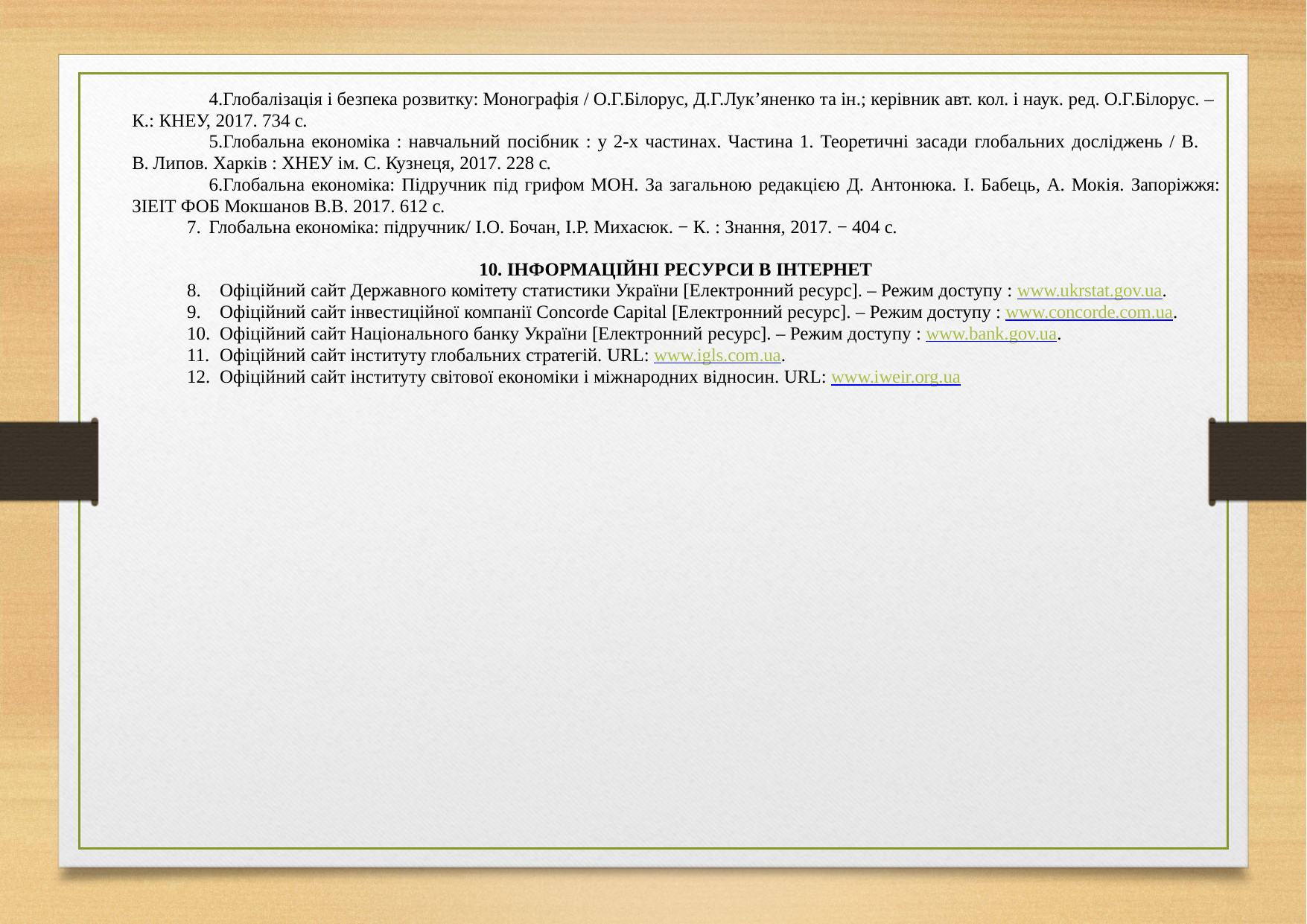

Глобалізація і безпека розвитку: Монографія / О.Г.Білорус, Д.Г.Лук’яненко та ін.; керівник авт. кол. і наук. ред. О.Г.Білорус. – К.: КНЕУ, 2017. 734 с.
Глобальна економіка : навчальний посібник : у 2-х частинах. Частина 1. Теоретичні засади глобальних досліджень / В. В. Липов. Харків : ХНЕУ ім. С. Кузнеця, 2017. 228 с.
Глобальна економіка: Підручник під грифом МОН. За загальною редакцією Д. Антонюка. І. Бабець, А. Мокія. Запоріжжя: ЗІЕІТ ФОБ Мокшанов В.В. 2017. 612 с.
Глобальна економіка: підручник/ І.О. Бочан, І.Р. Михасюк. − К. : Знання, 2017. − 404 с.
10. ІНФОРМАЦІЙНІ РЕСУРСИ В ІНТЕРНЕТ
Офіційний сайт Державного комітету статистики України [Електронний ресурс]. – Режим доступу : www.ukrstat.gov.ua.
Офіційний сайт інвестиційної компанії Concorde Capital [Електронний ресурс]. – Режим доступу : www.concorde.com.ua.
Офіційний сайт Національного банку України [Електронний ресурс]. – Режим доступу : www.bank.gov.ua.
Офіційний сайт інституту глобальних стратегій. URL: www.igls.com.ua.
Офіційний сайт інституту світової економіки і міжнародних відносин. URL: www.iweir.org.ua